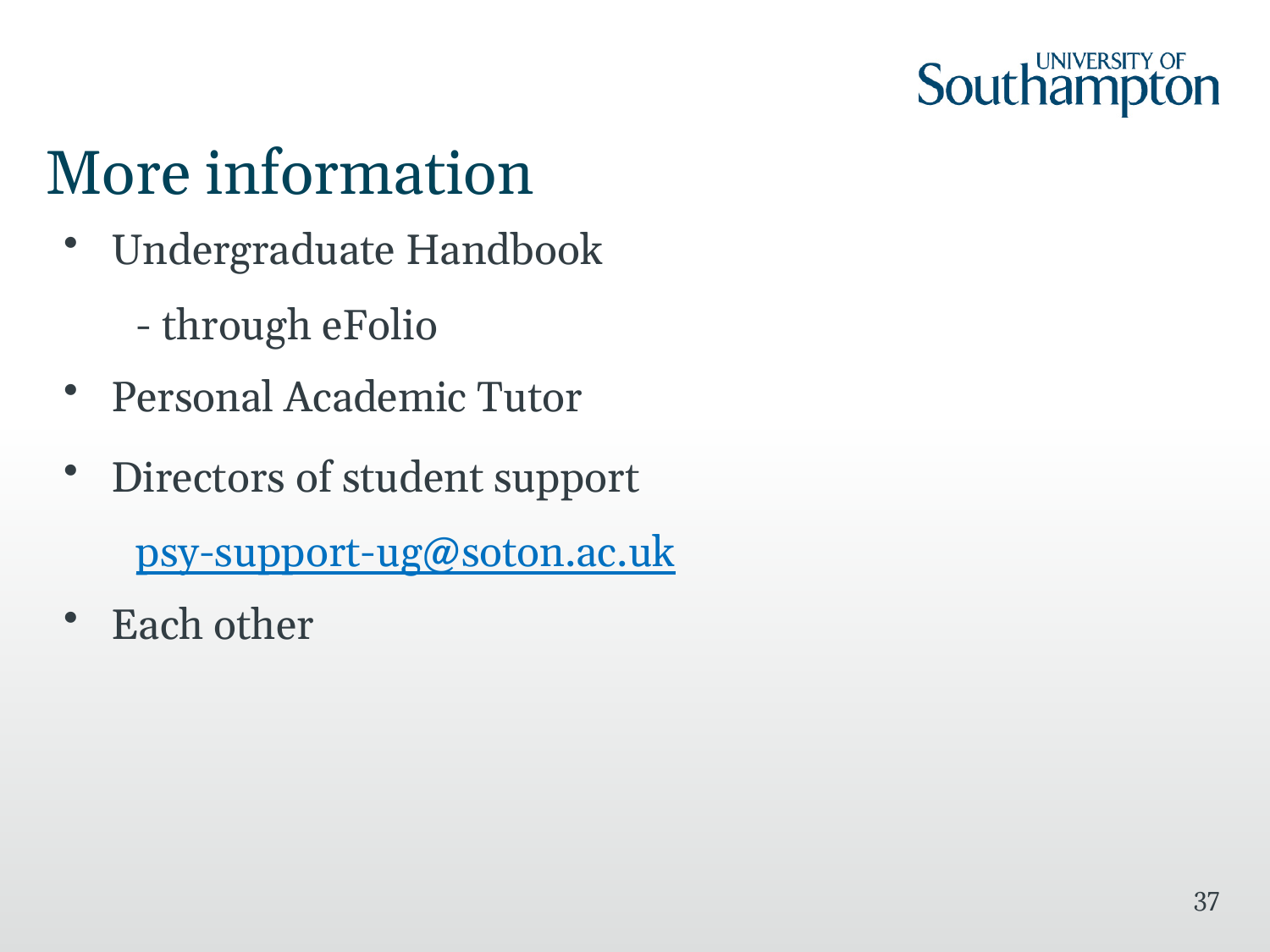

# More information
Undergraduate Handbook
- through eFolio
Personal Academic Tutor
Directors of student support
psy-support-ug@soton.ac.uk
Each other

37